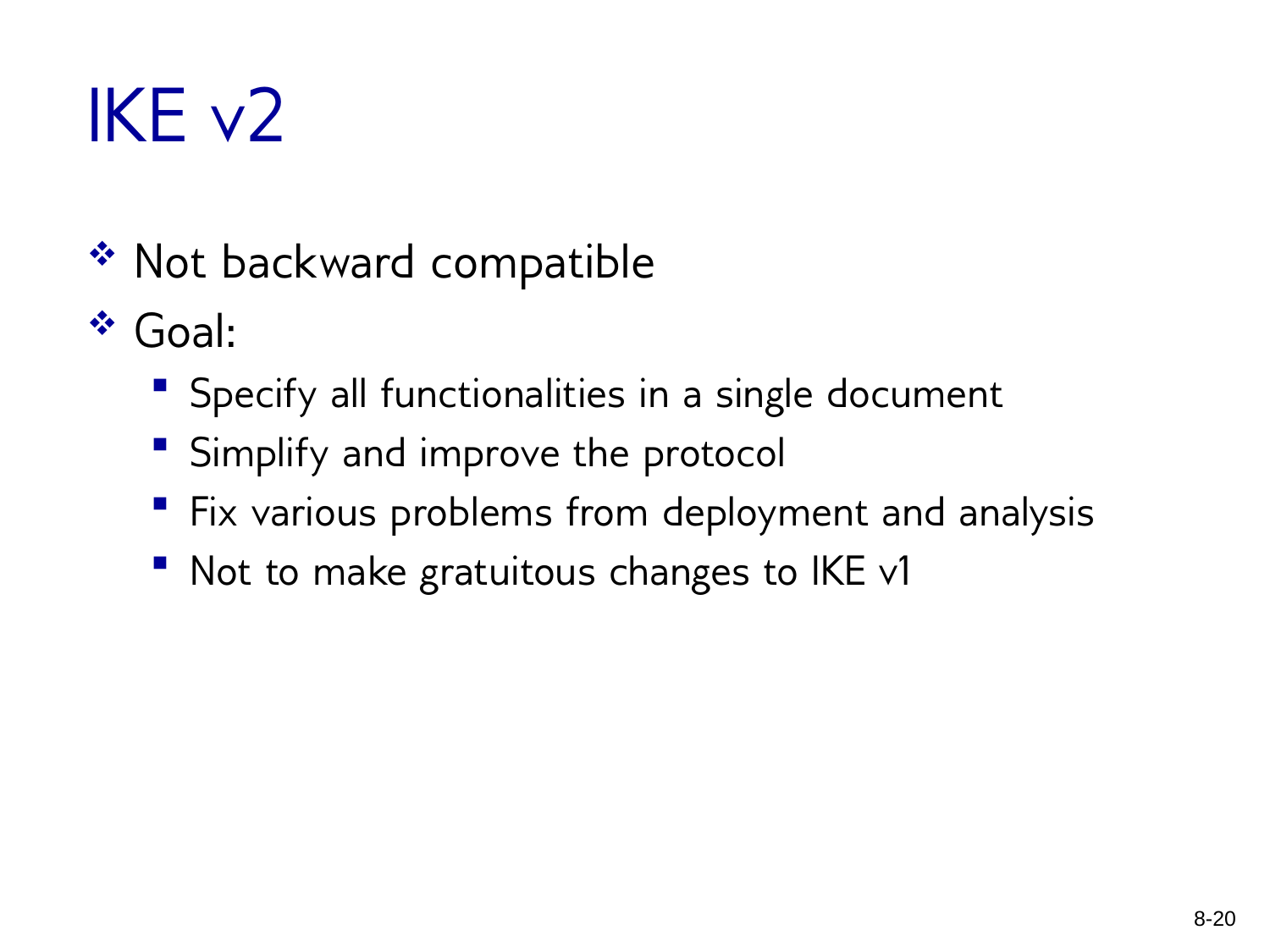

# IKE v2
Not backward compatible
Goal:
Specify all functionalities in a single document
Simplify and improve the protocol
Fix various problems from deployment and analysis
Not to make gratuitous changes to IKE v1